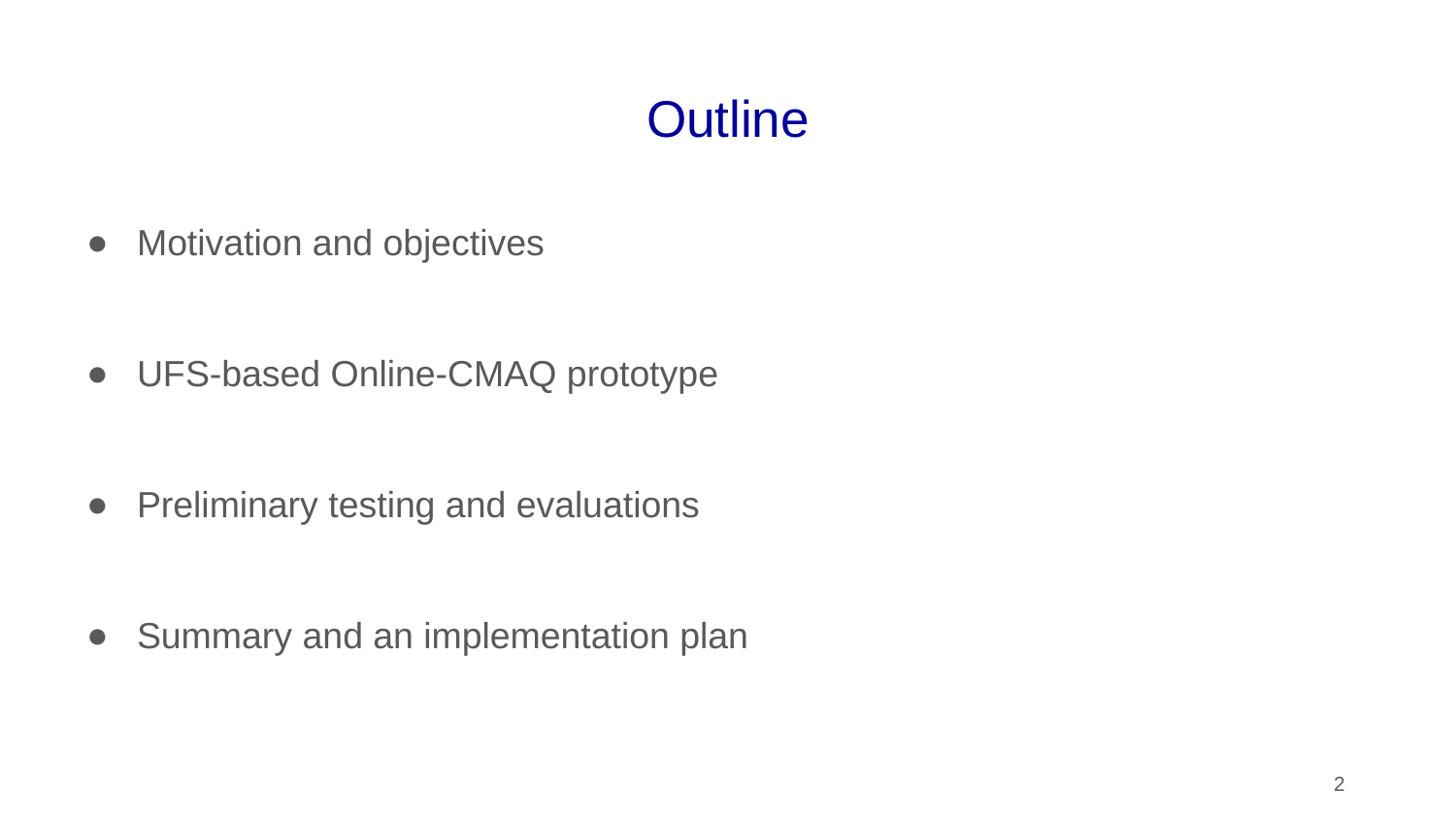

# Outline
Motivation and objectives

UFS-based Online-CMAQ prototype

Preliminary testing and evaluations

Summary and an implementation plan

2